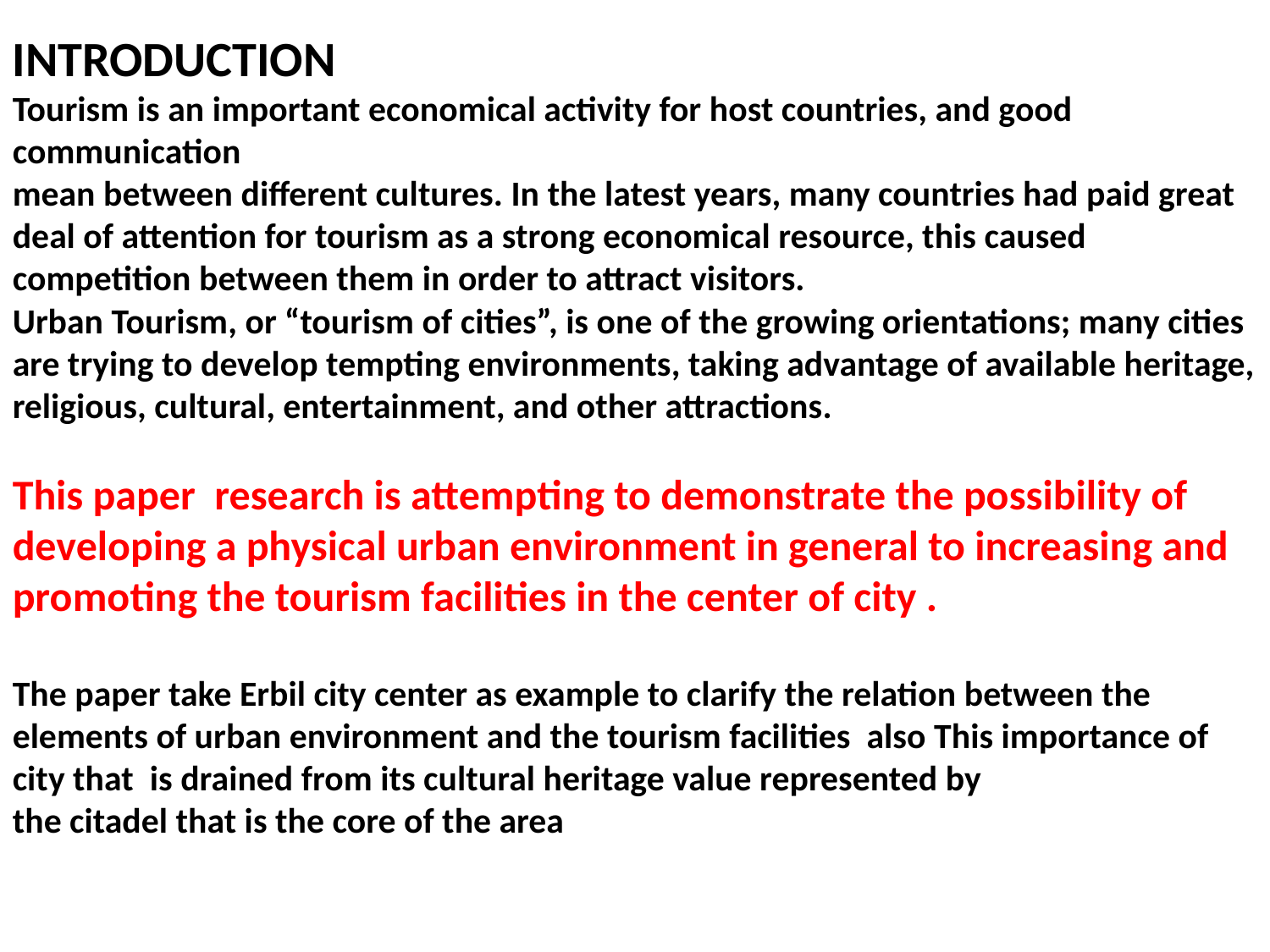

INTRODUCTION
Tourism is an important economical activity for host countries, and good communication
mean between different cultures. In the latest years, many countries had paid great deal of attention for tourism as a strong economical resource, this caused competition between them in order to attract visitors.
Urban Tourism, or “tourism of cities”, is one of the growing orientations; many cities are trying to develop tempting environments, taking advantage of available heritage, religious, cultural, entertainment, and other attractions.

This paper  research is attempting to demonstrate the possibility of developing a physical urban environment in general to increasing and promoting the tourism facilities in the center of city .

The paper take Erbil city center as example to clarify the relation between the elements of urban environment and the tourism facilities  also This importance of city that  is drained from its cultural heritage value represented by
the citadel that is the core of the area